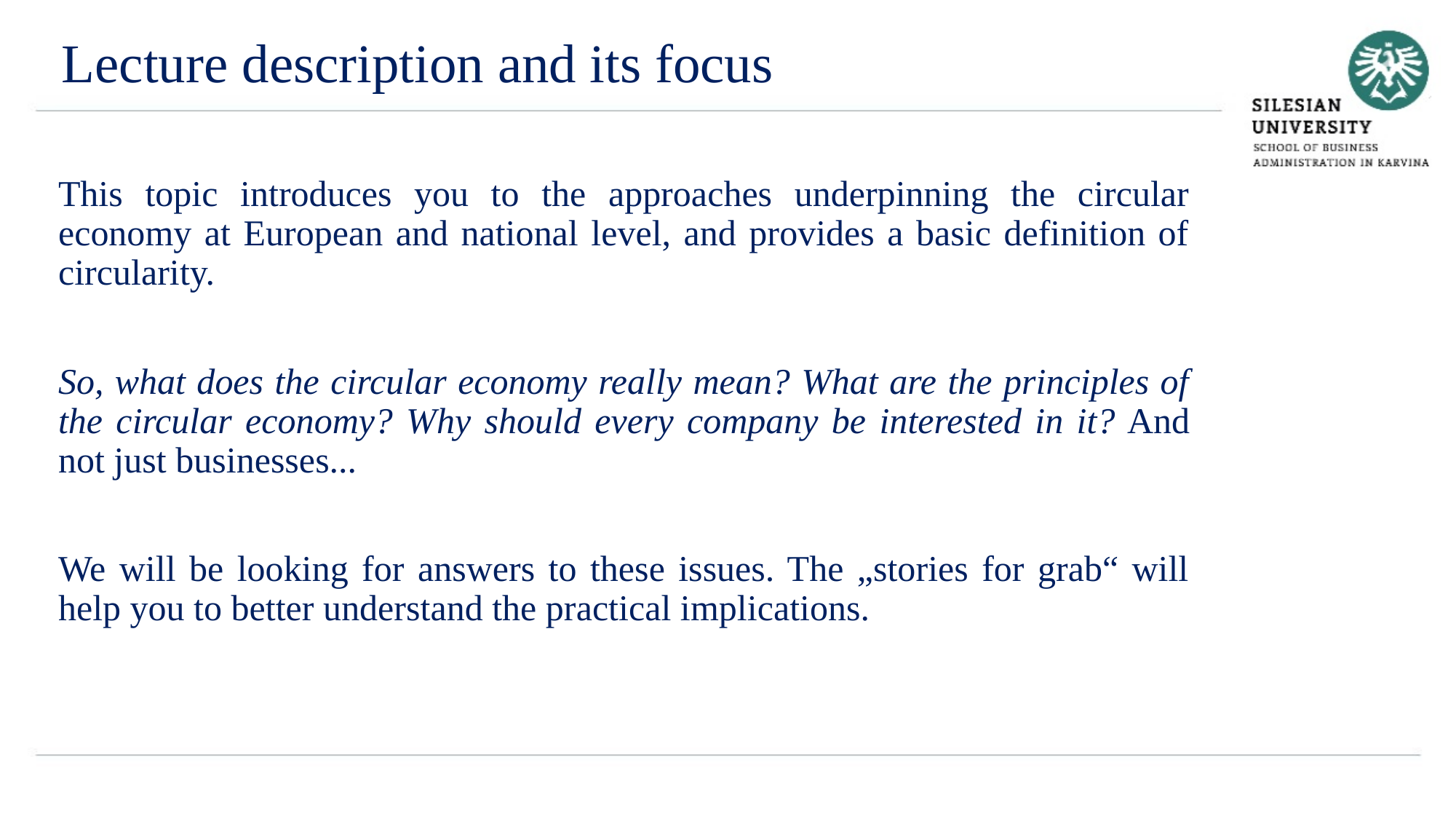

Lecture description and its focus
This topic introduces you to the approaches underpinning the circular economy at European and national level, and provides a basic definition of circularity.

So, what does the circular economy really mean? What are the principles of the circular economy? Why should every company be interested in it? And not just businesses...

We will be looking for answers to these issues. The „stories for grab“ will help you to better understand the practical implications.